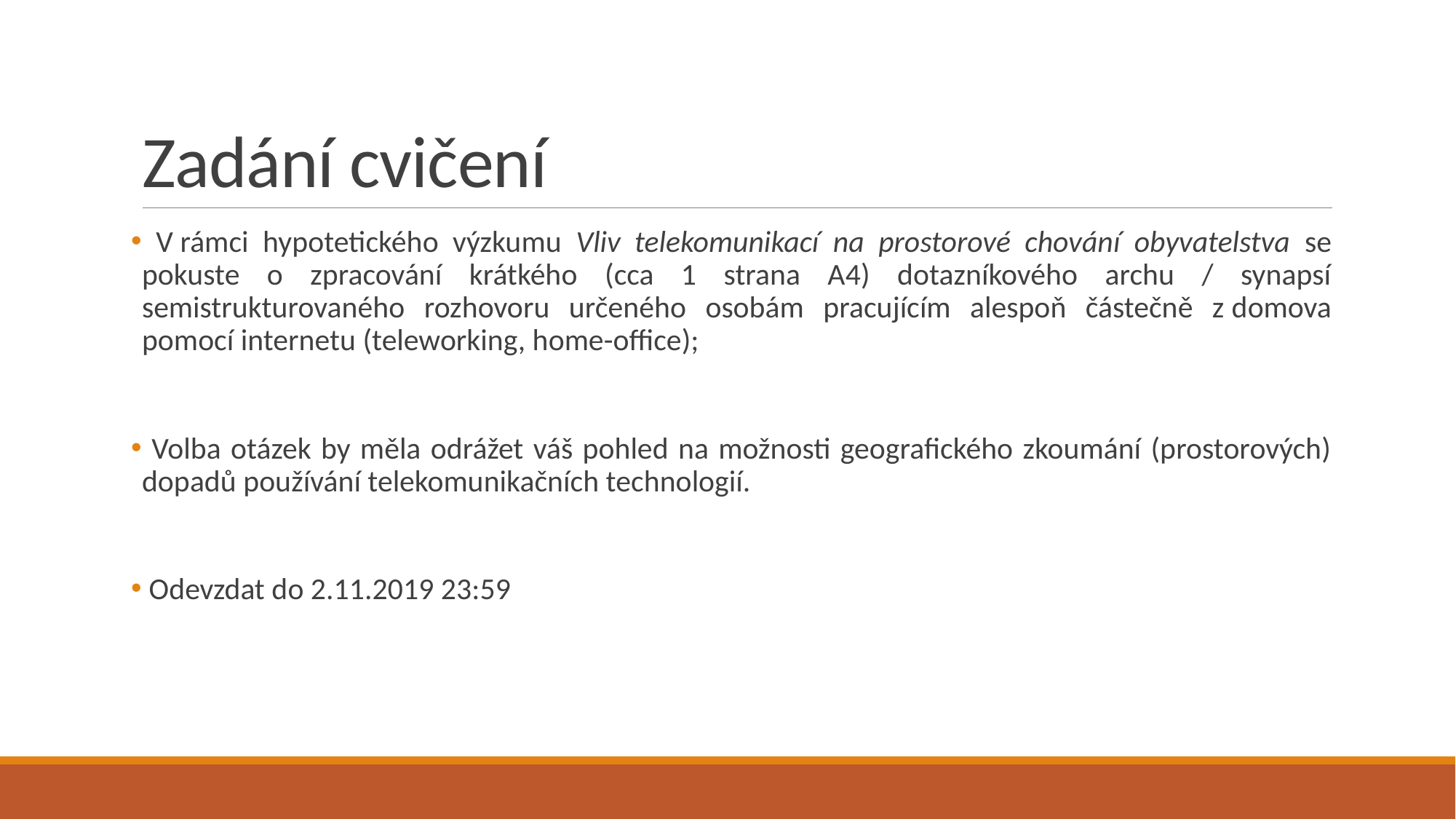

# Zadání cvičení
 V rámci hypotetického výzkumu Vliv telekomunikací na prostorové chování obyvatelstva se pokuste o zpracování krátkého (cca 1 strana A4) dotazníkového archu / synapsí semistrukturovaného rozhovoru určeného osobám pracujícím alespoň částečně z domova pomocí internetu (teleworking, home-office);

 Volba otázek by měla odrážet váš pohled na možnosti geografického zkoumání (prostorových) dopadů používání telekomunikačních technologií.

 Odevzdat do 2.11.2019 23:59